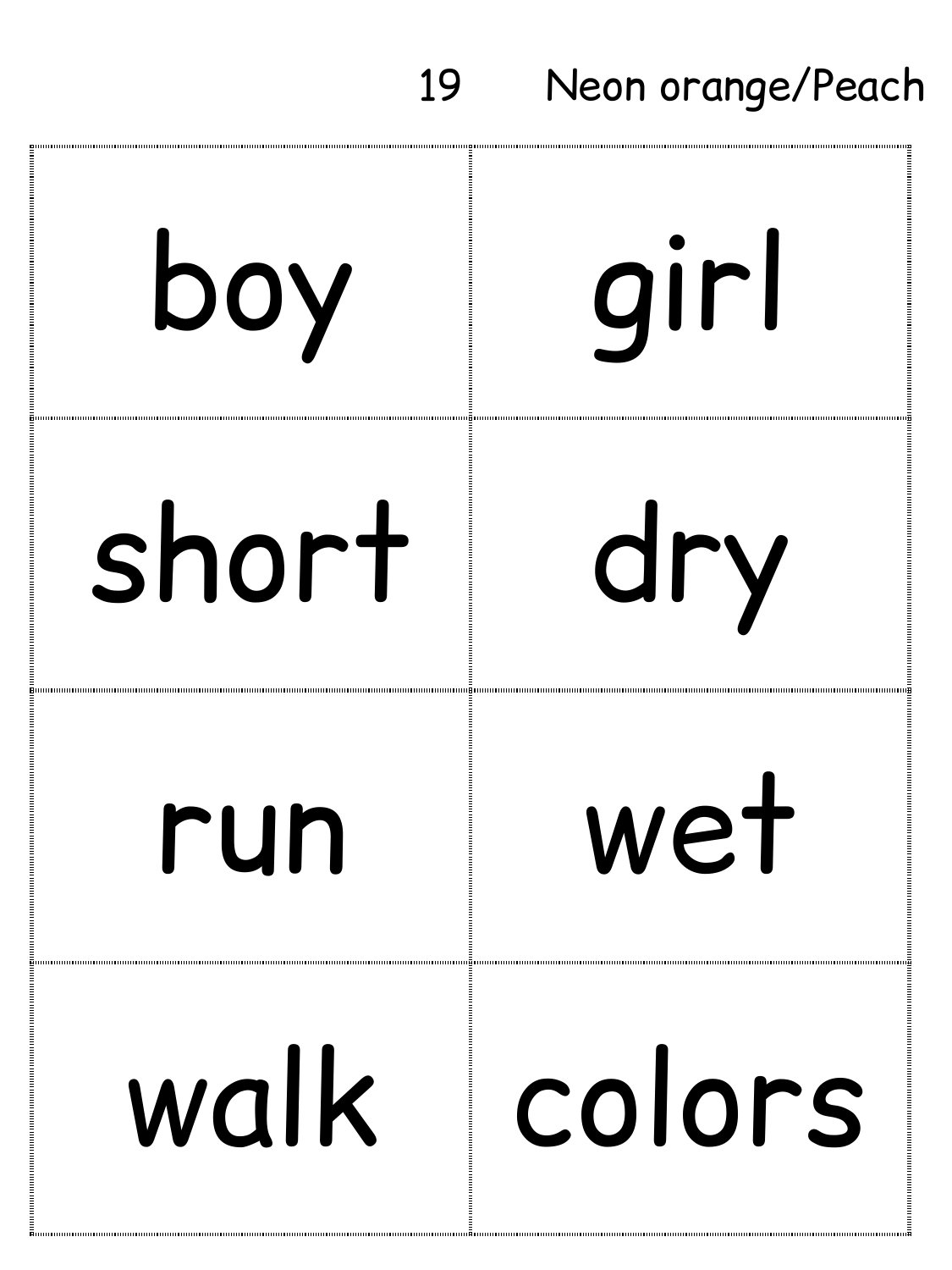

19	Neon orange/Peach
| boy | girl |
| --- | --- |
| short | dry |
| run | wet |
| walk | colors |